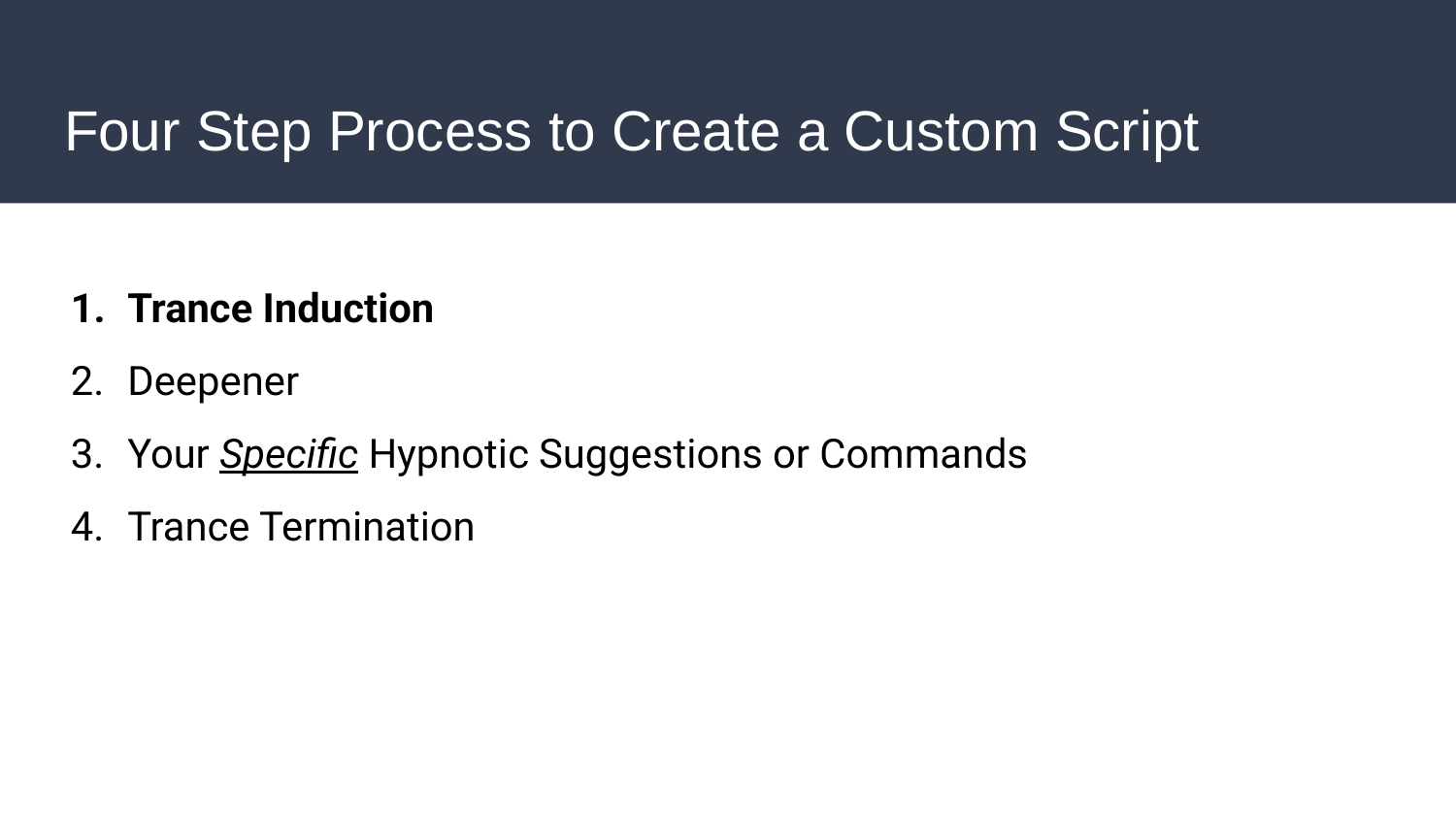

# Four Step Process to Create a Custom Script
Trance Induction
Deepener
Your Specific Hypnotic Suggestions or Commands
Trance Termination